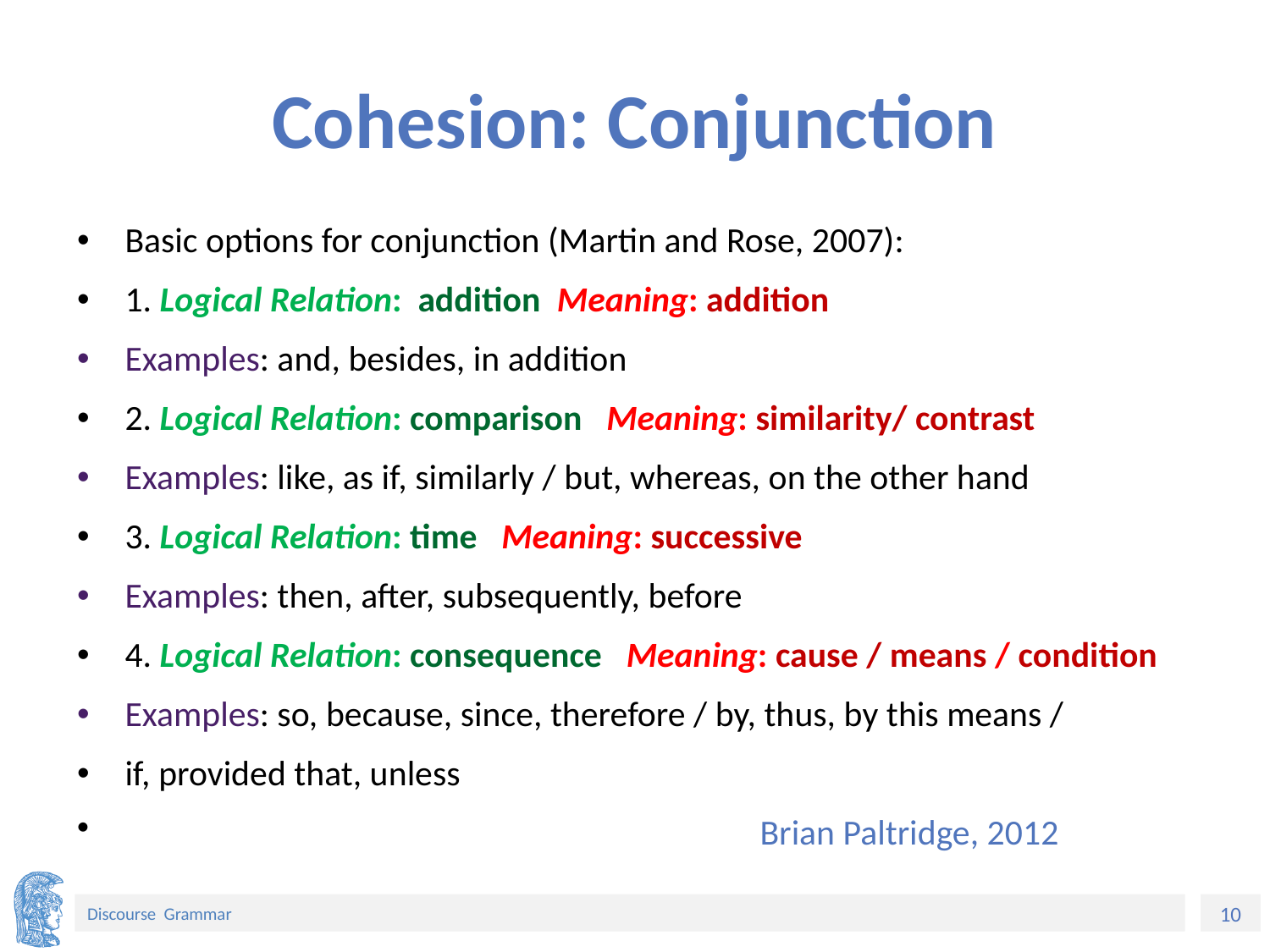

# Cohesion: Conjunction
Basic options for conjunction (Martin and Rose, 2007):
1. Logical Relation:  addition  Meaning: addition
Examples: and, besides, in addition
2. Logical Relation: comparison   Meaning: similarity/ contrast
Examples: like, as if, similarly / but, whereas, on the other hand
3. Logical Relation: time   Meaning: successive
Examples: then, after, subsequently, before
4. Logical Relation: consequence   Meaning: cause / means / condition
Examples: so, because, since, therefore / by, thus, by this means /
if, provided that, unless
                                                                             	Brian Paltridge, 2012